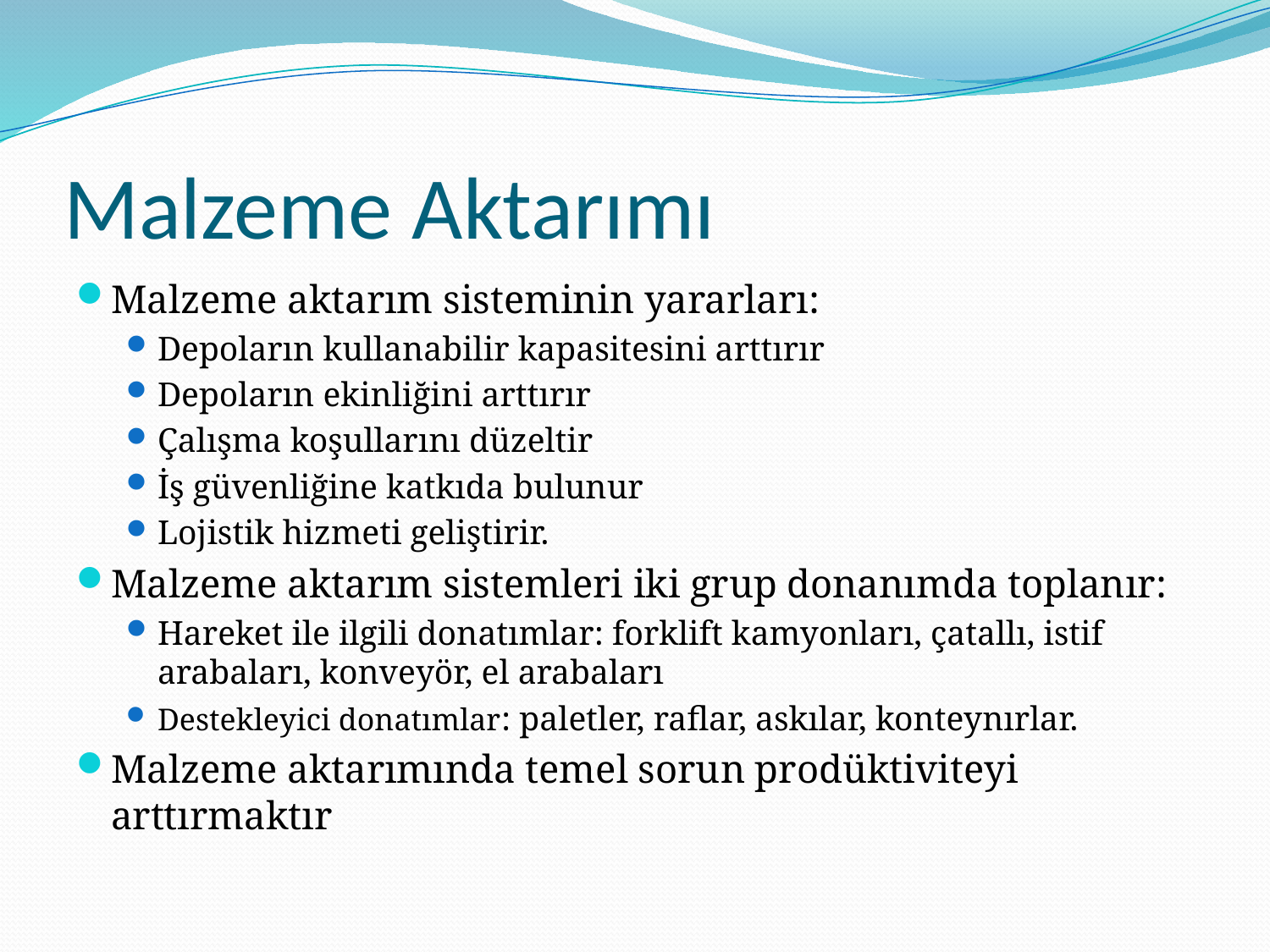

# Malzeme Aktarımı
Malzeme aktarım sisteminin yararları:
Depoların kullanabilir kapasitesini arttırır
Depoların ekinliğini arttırır
Çalışma koşullarını düzeltir
İş güvenliğine katkıda bulunur
Lojistik hizmeti geliştirir.
Malzeme aktarım sistemleri iki grup donanımda toplanır:
Hareket ile ilgili donatımlar: forklift kamyonları, çatallı, istif arabaları, konveyör, el arabaları
Destekleyici donatımlar: paletler, raflar, askılar, konteynırlar.
Malzeme aktarımında temel sorun prodüktiviteyi arttırmaktır